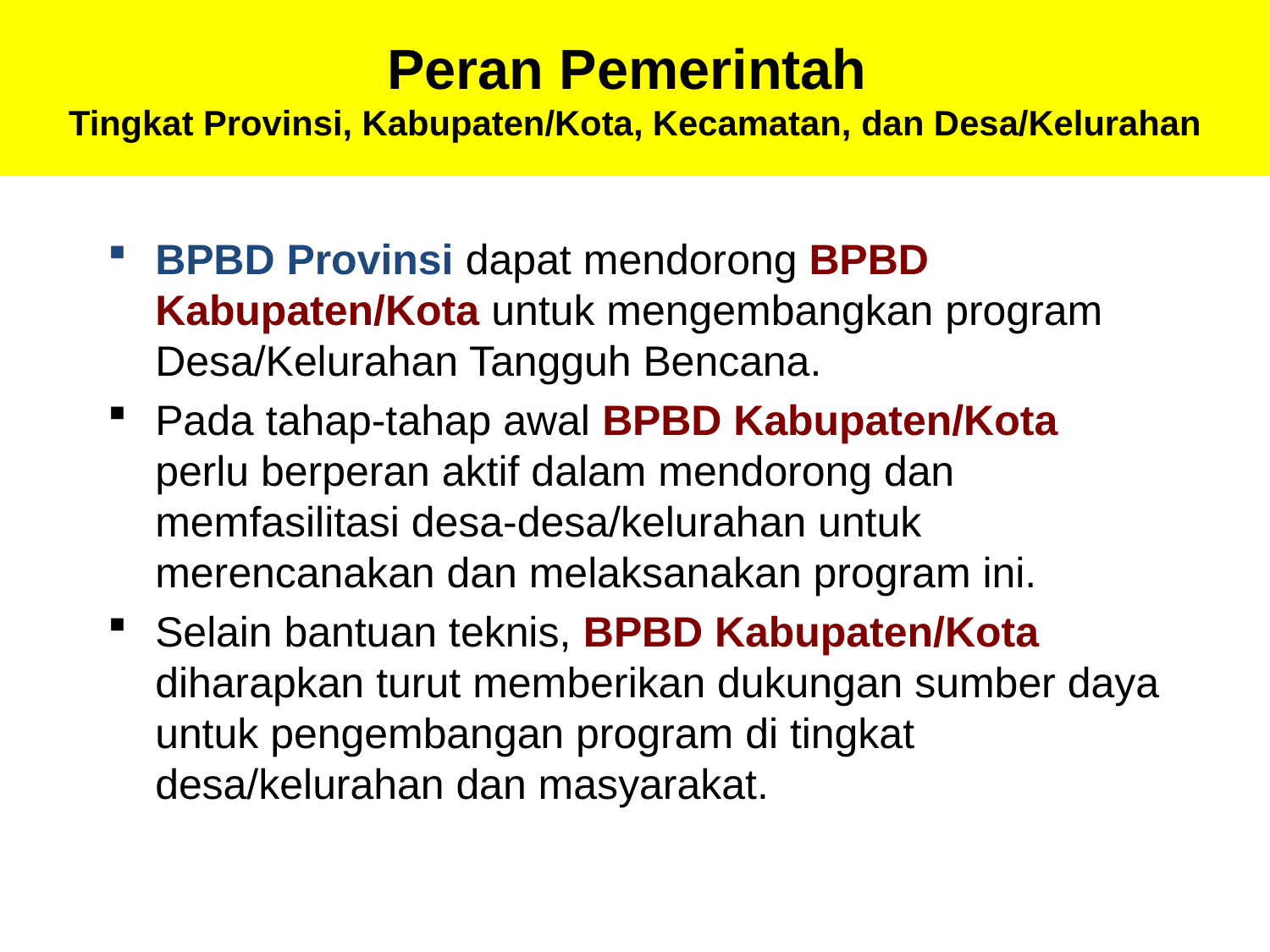

# Peran Pemerintah Tingkat Provinsi, Kabupaten/Kota, Kecamatan, dan Desa/Kelurahan
BPBD Provinsi dapat mendorong BPBD Kabupaten/Kota untuk mengembangkan program Desa/Kelurahan Tangguh Bencana.
Pada tahap-tahap awal BPBD Kabupaten/Kota perlu berperan aktif dalam mendorong dan memfasilitasi desa-desa/kelurahan untuk merencanakan dan melaksanakan program ini.
Selain bantuan teknis, BPBD Kabupaten/Kota diharapkan turut memberikan dukungan sumber daya untuk pengembangan program di tingkat desa/kelurahan dan masyarakat.